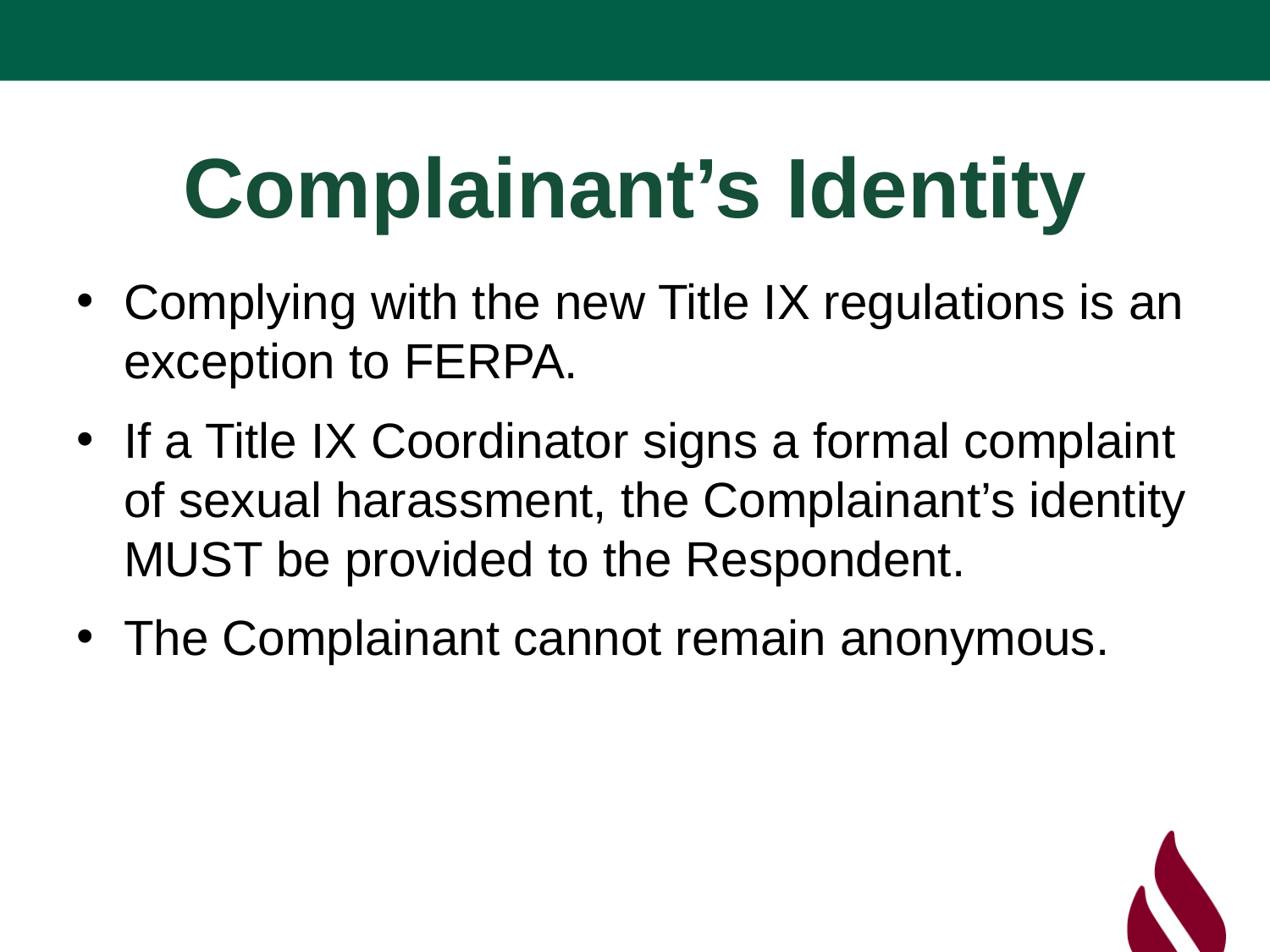

# Complainant’s Identity
Complying with the new Title IX regulations is an exception to FERPA.
If a Title IX Coordinator signs a formal complaint of sexual harassment, the Complainant’s identity MUST be provided to the Respondent.
The Complainant cannot remain anonymous.